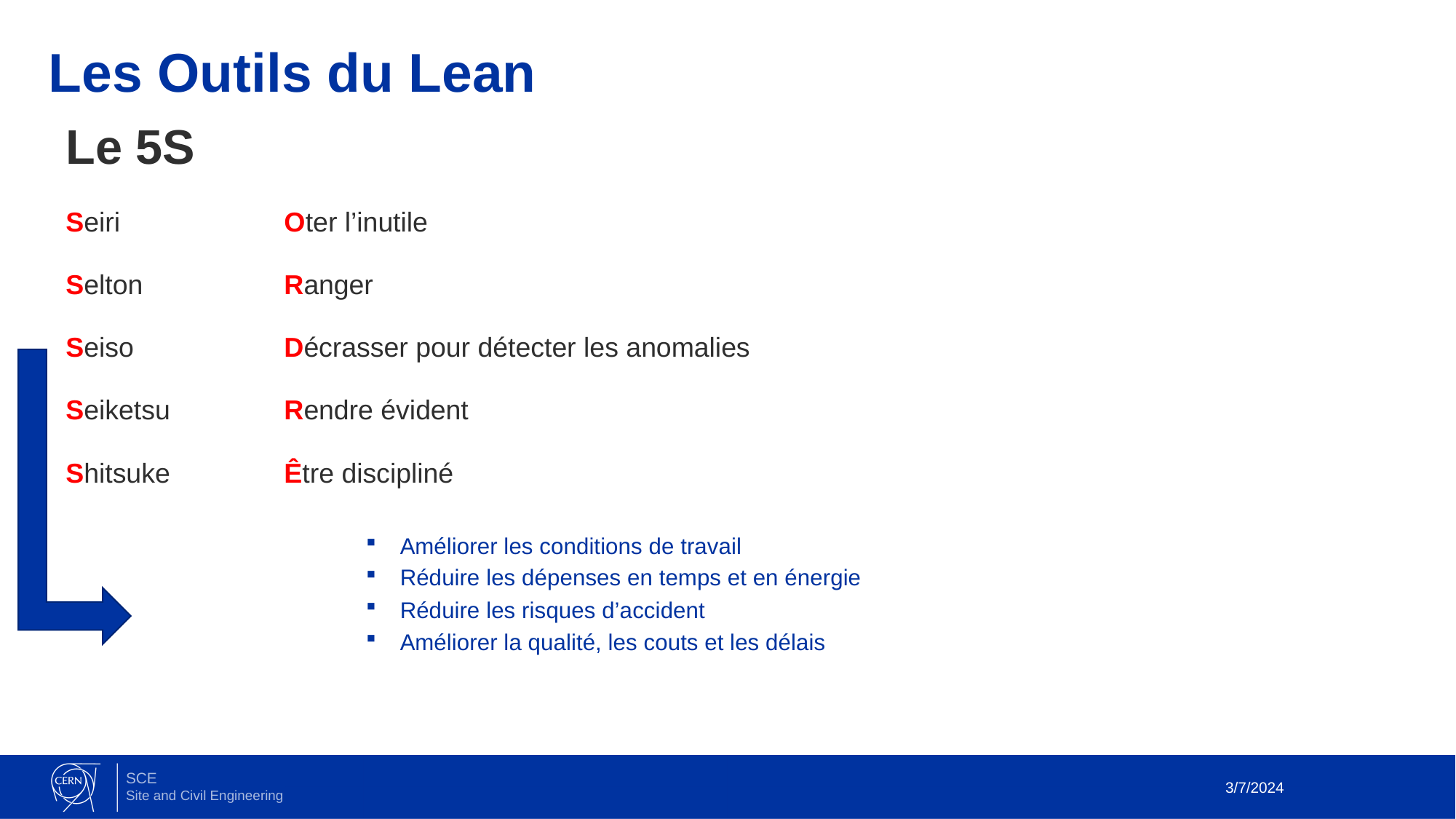

# Les Outils du Lean
Le 5S
Seiri		Oter l’inutile
Selton		Ranger
Seiso		Décrasser pour détecter les anomalies
Seiketsu		Rendre évident
Shitsuke		Être discipliné

Améliorer les conditions de travail
Réduire les dépenses en temps et en énergie
Réduire les risques d’accident
Améliorer la qualité, les couts et les délais

3/7/2024